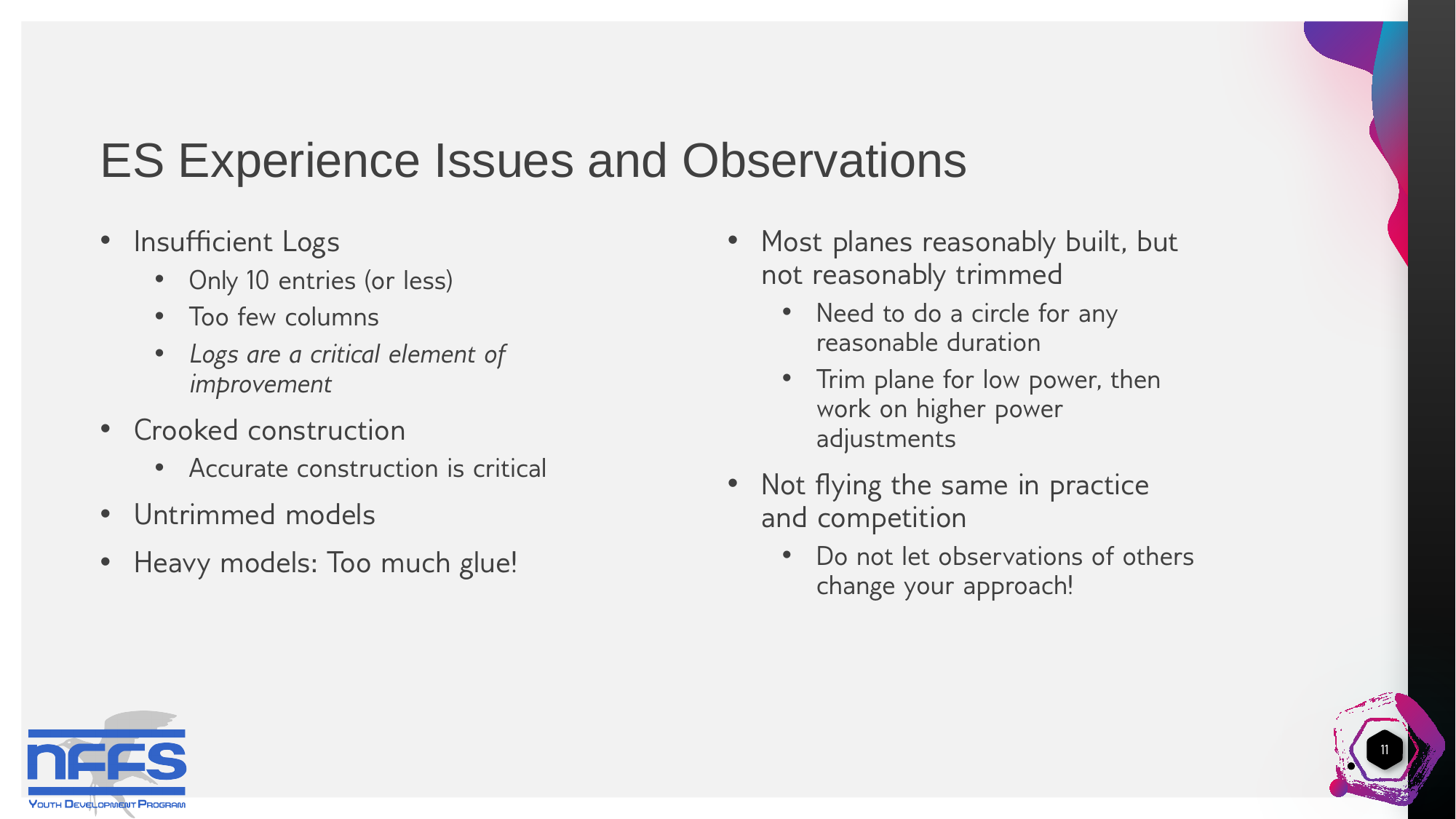

# ES Experience Issues and Observations
Insufficient Logs
Only 10 entries (or less)
Too few columns
Logs are a critical element of improvement
Crooked construction
Accurate construction is critical
Untrimmed models
Heavy models: Too much glue!

Most planes reasonably built, but not reasonably trimmed
Need to do a circle for any reasonable duration
Trim plane for low power, then work on higher power adjustments
Not flying the same in practice and competition
Do not let observations of others change your approach!
11